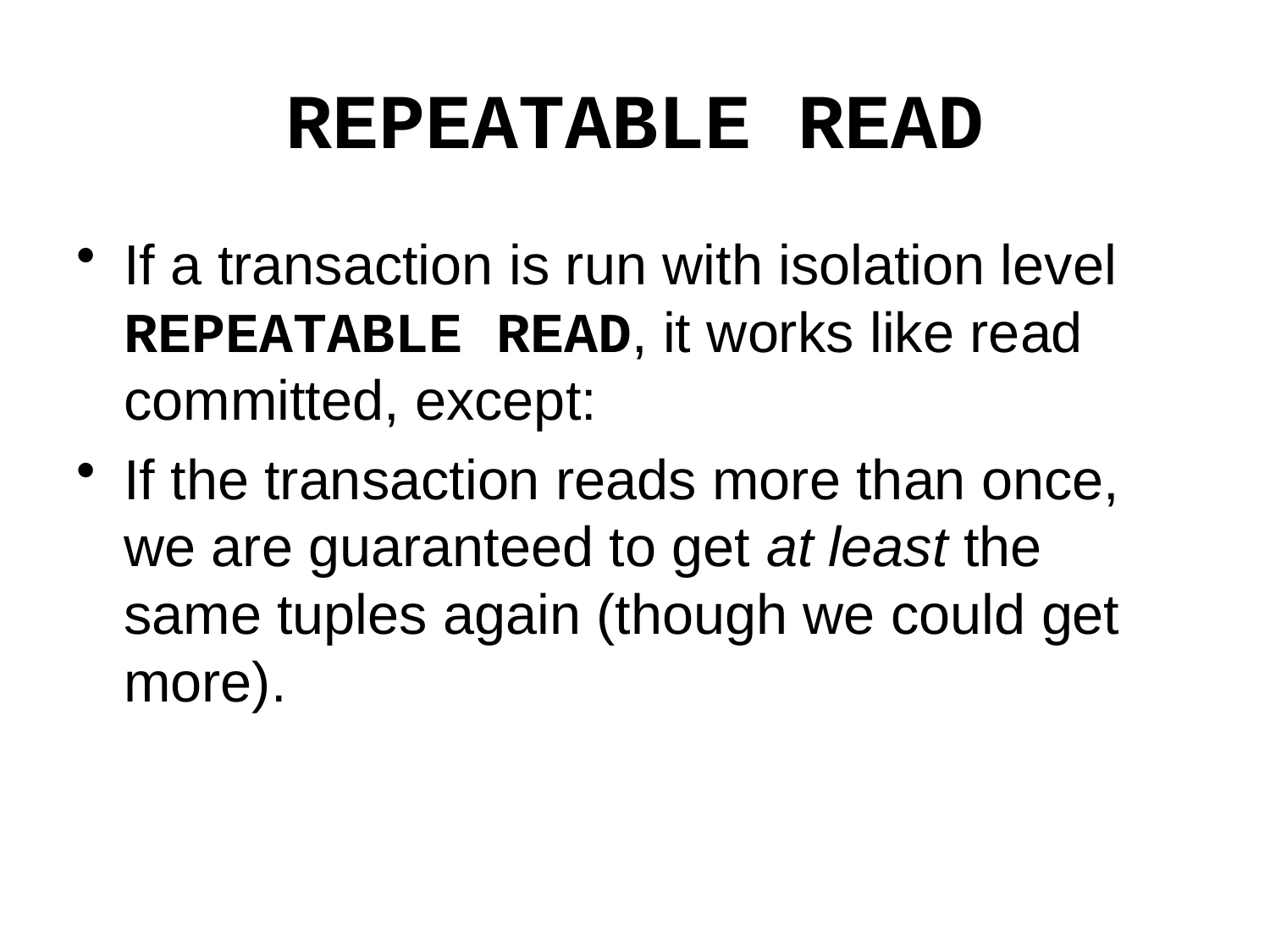

# REPEATABLE READ
If a transaction is run with isolation level REPEATABLE READ, it works like read committed, except:
If the transaction reads more than once, we are guaranteed to get at least the same tuples again (though we could get more).